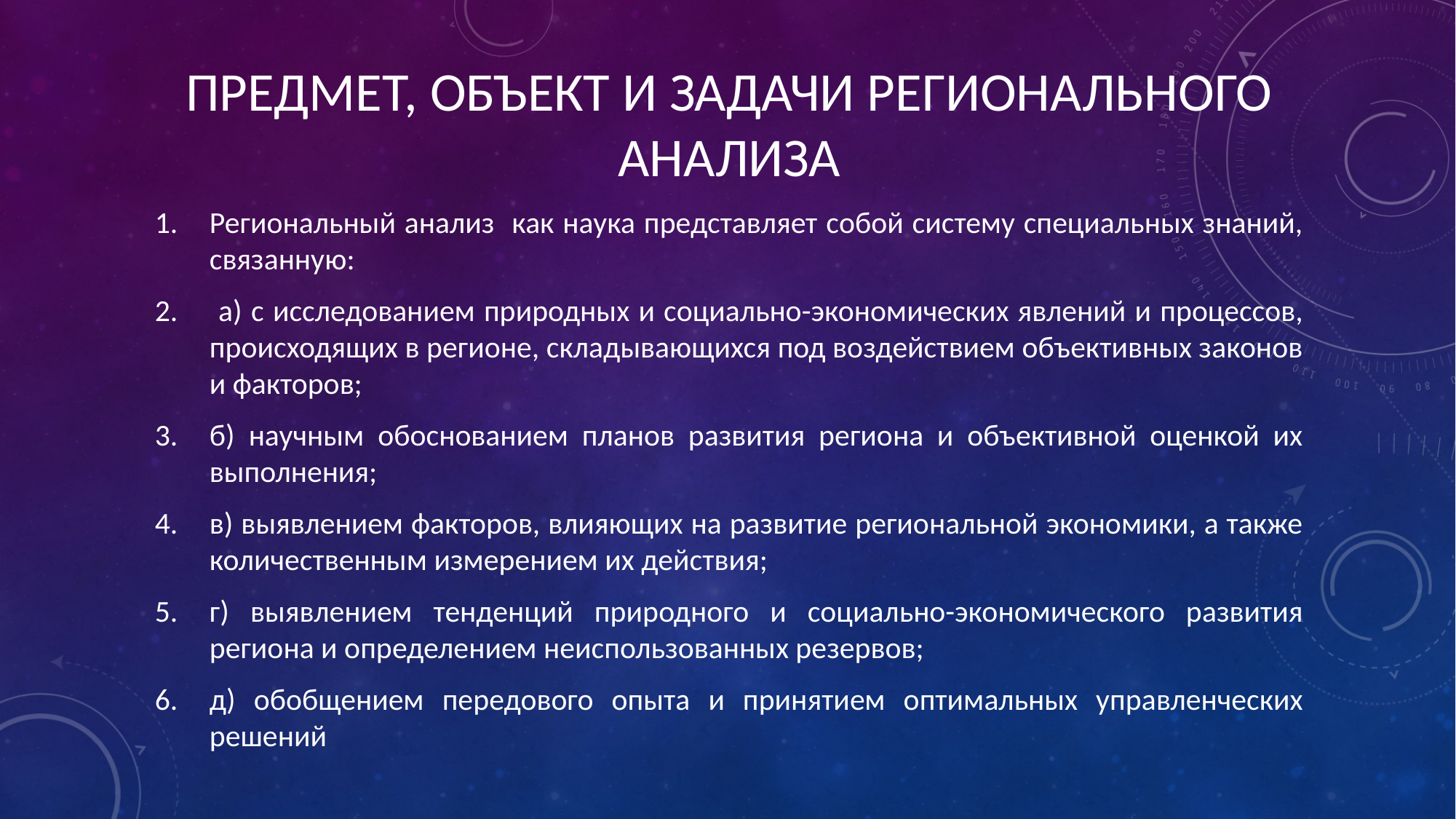

# Предмет, объект и задачи регионального анализа
Региональный анализ  как наука представляет собой систему специальных знаний, связанную:
 а) с исследованием природных и социально-экономических явлений и процессов, происходящих в регионе, складывающихся под воздействием объективных законов и факторов;
б) научным обоснованием планов развития региона и объективной оценкой их выполнения;
в) выявлением факторов, влияющих на развитие региональной экономики, а также количественным измерением их действия;
г) выявлением тенденций природного и социально-экономического развития региона и определением неиспользованных резервов;
д) обобщением передового опыта и принятием оптимальных управленческих решений